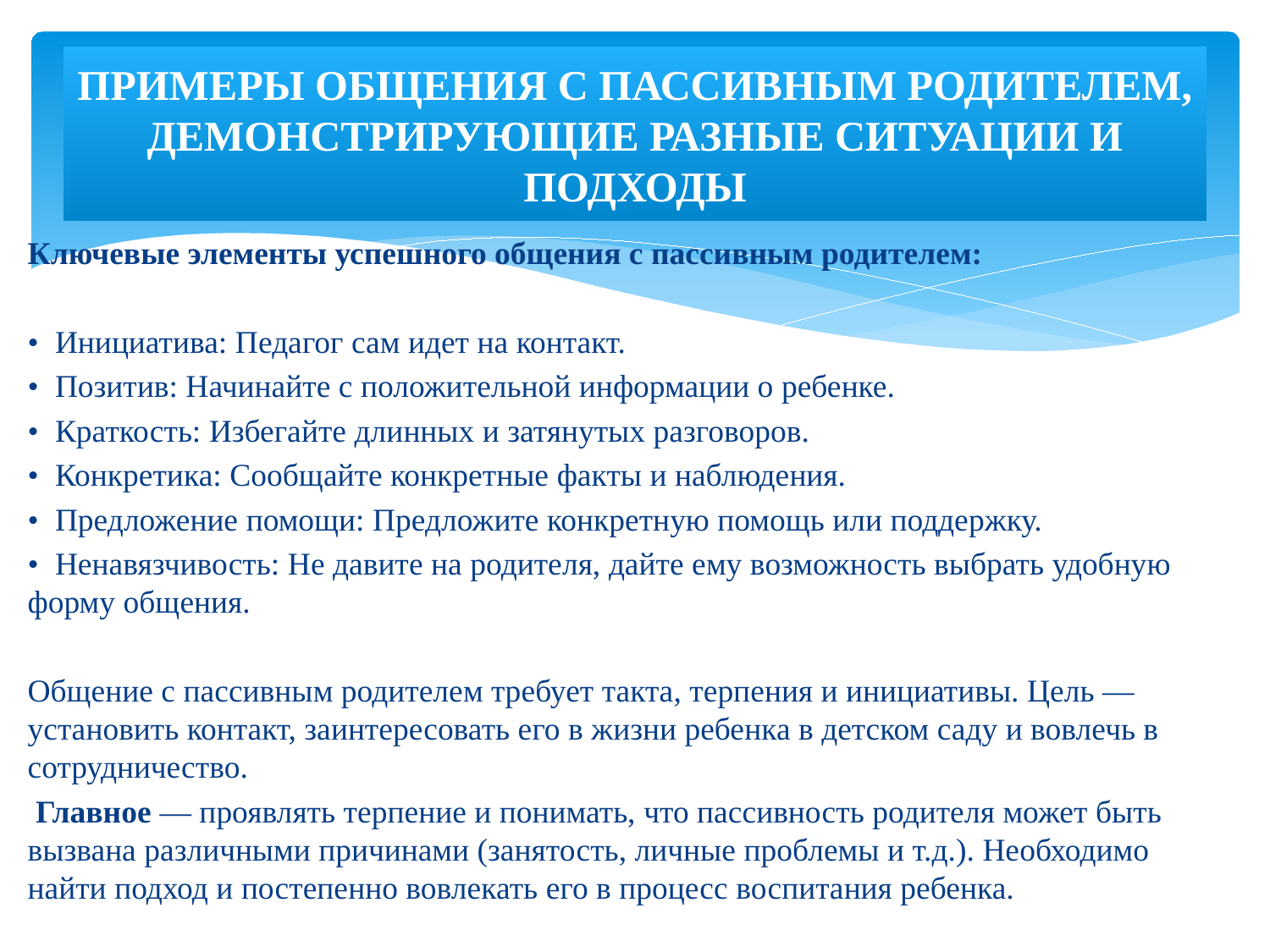

# ПРИМЕРЫ ОБЩЕНИЯ С ПАССИВНЫМ РОДИТЕЛЕМ, ДЕМОНСТРИРУЮЩИЕ РАЗНЫЕ СИТУАЦИИ И ПОДХОДЫ
Ключевые элементы успешного общения с пассивным родителем:

•  Инициатива: Педагог сам идет на контакт.
•  Позитив: Начинайте с положительной информации о ребенке.
•  Краткость: Избегайте длинных и затянутых разговоров.
•  Конкретика: Сообщайте конкретные факты и наблюдения.
•  Предложение помощи: Предложите конкретную помощь или поддержку.
•  Ненавязчивость: Не давите на родителя, дайте ему возможность выбрать удобную форму общения.

Общение с пассивным родителем требует такта, терпения и инициативы. Цель — установить контакт, заинтересовать его в жизни ребенка в детском саду и вовлечь в сотрудничество.
 Главное — проявлять терпение и понимать, что пассивность родителя может быть вызвана различными причинами (занятость, личные проблемы и т.д.). Необходимо найти подход и постепенно вовлекать его в процесс воспитания ребенка.